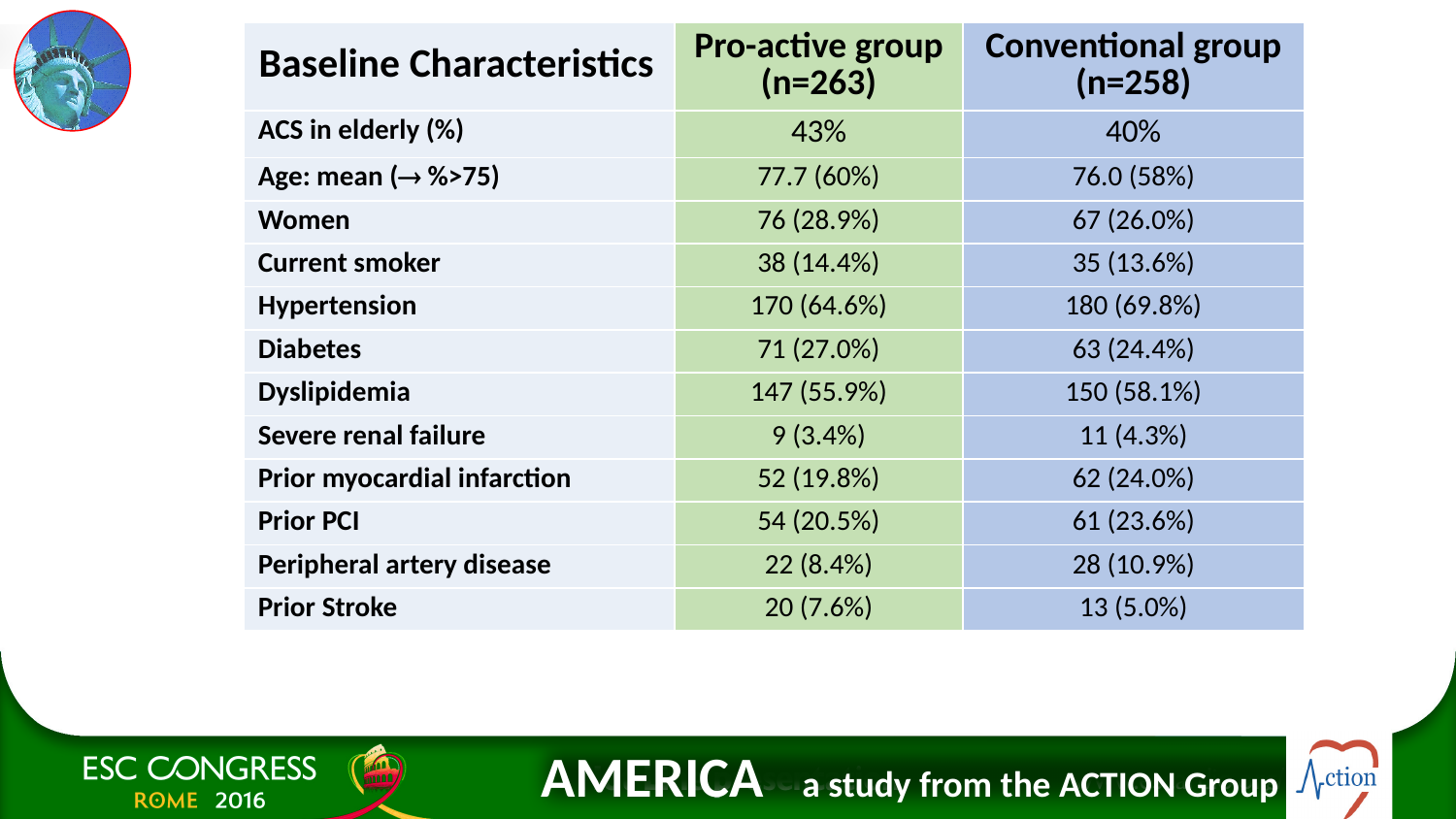

| Baseline Characteristics | Pro-active group (n=263) | Conventional group (n=258) |
| --- | --- | --- |
| ACS in elderly (%) | 43% | 40% |
| Age: mean (→ %>75) | 77.7 (60%) | 76.0 (58%) |
| Women | 76 (28.9%) | 67 (26.0%) |
| Current smoker | 38 (14.4%) | 35 (13.6%) |
| Hypertension | 170 (64.6%) | 180 (69.8%) |
| Diabetes | 71 (27.0%) | 63 (24.4%) |
| Dyslipidemia | 147 (55.9%) | 150 (58.1%) |
| Severe renal failure | 9 (3.4%) | 11 (4.3%) |
| Prior myocardial infarction | 52 (19.8%) | 62 (24.0%) |
| Prior PCI | 54 (20.5%) | 61 (23.6%) |
| Peripheral artery disease | 22 (8.4%) | 28 (10.9%) |
| Prior Stroke | 20 (7.6%) | 13 (5.0%) |